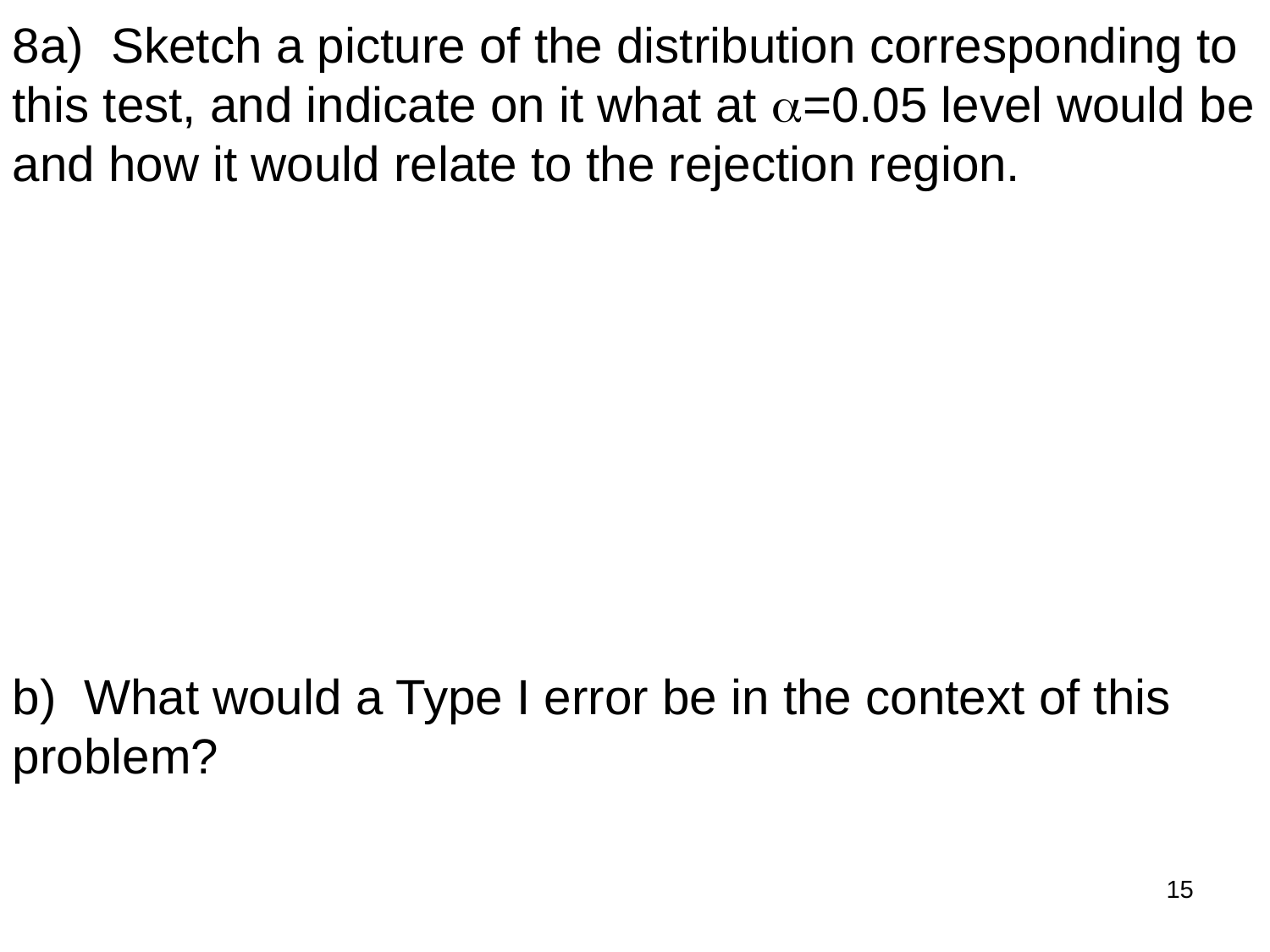

8a)  Sketch a picture of the distribution corresponding to this test, and indicate on it what at α=0.05 level would be and how it would relate to the rejection region.

b)  What would a Type I error be in the context of this problem?

15